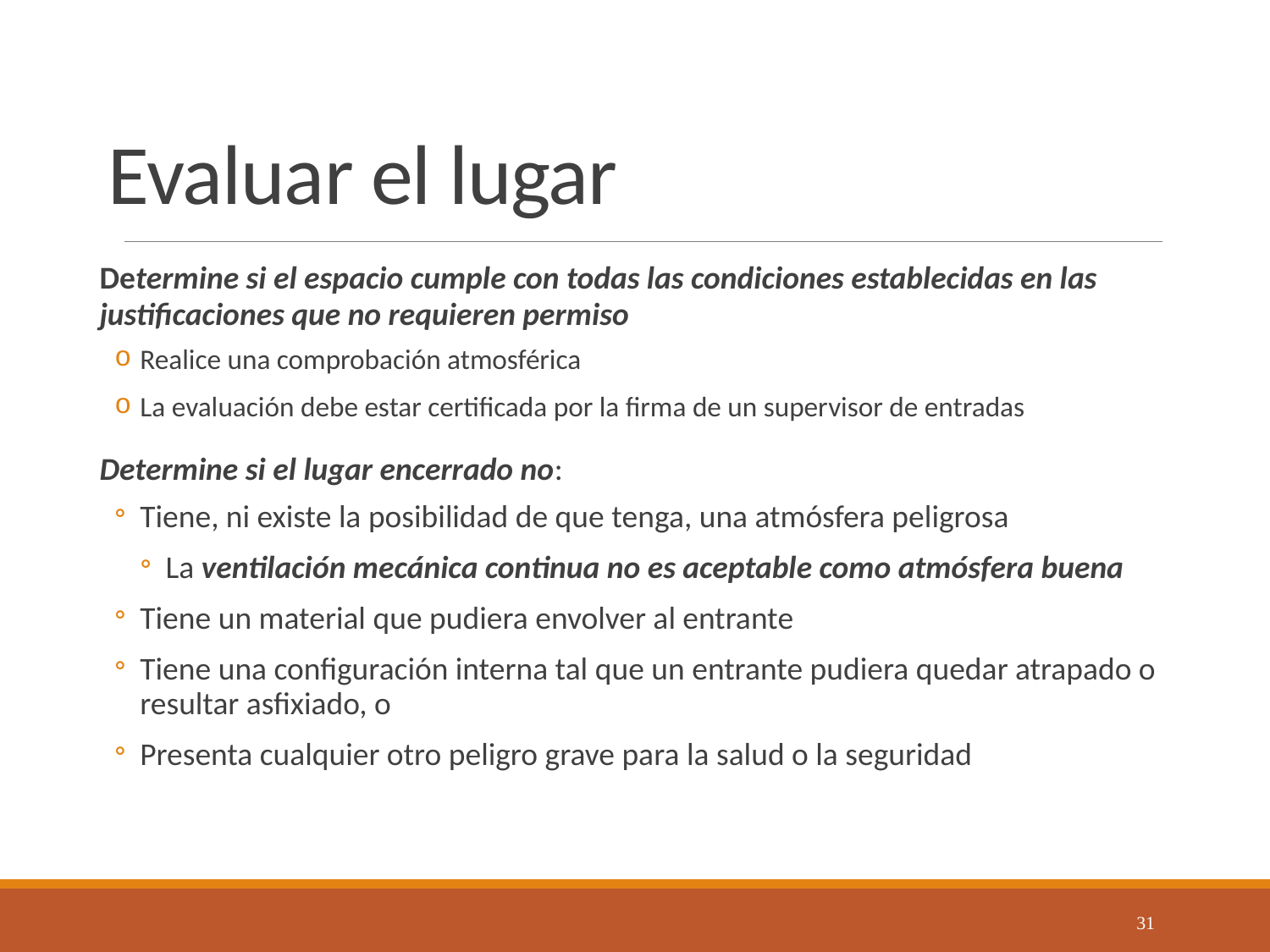

# Evaluar el lugar
Determine si el espacio cumple con todas las condiciones establecidas en las justificaciones que no requieren permiso
Realice una comprobación atmosférica
La evaluación debe estar certificada por la firma de un supervisor de entradas
Determine si el lugar encerrado no:
Tiene, ni existe la posibilidad de que tenga, una atmósfera peligrosa
La ventilación mecánica continua no es aceptable como atmósfera buena
Tiene un material que pudiera envolver al entrante
Tiene una configuración interna tal que un entrante pudiera quedar atrapado o resultar asfixiado, o
Presenta cualquier otro peligro grave para la salud o la seguridad
31